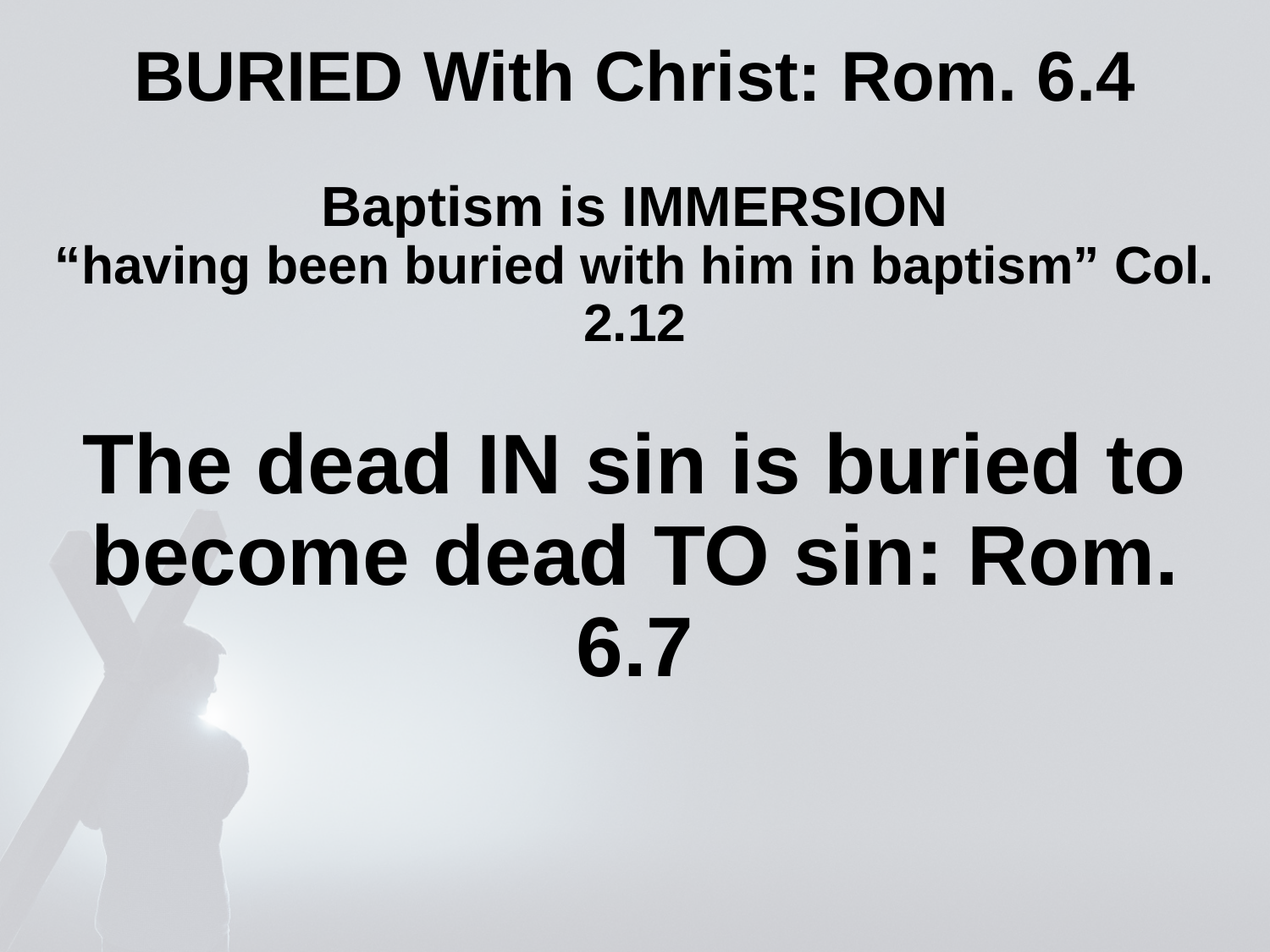

BURIED With Christ: Rom. 6.4

Baptism is IMMERSION
“having been buried with him in baptism” Col. 2.12

The dead IN sin is buried to become dead TO sin: Rom. 6.7